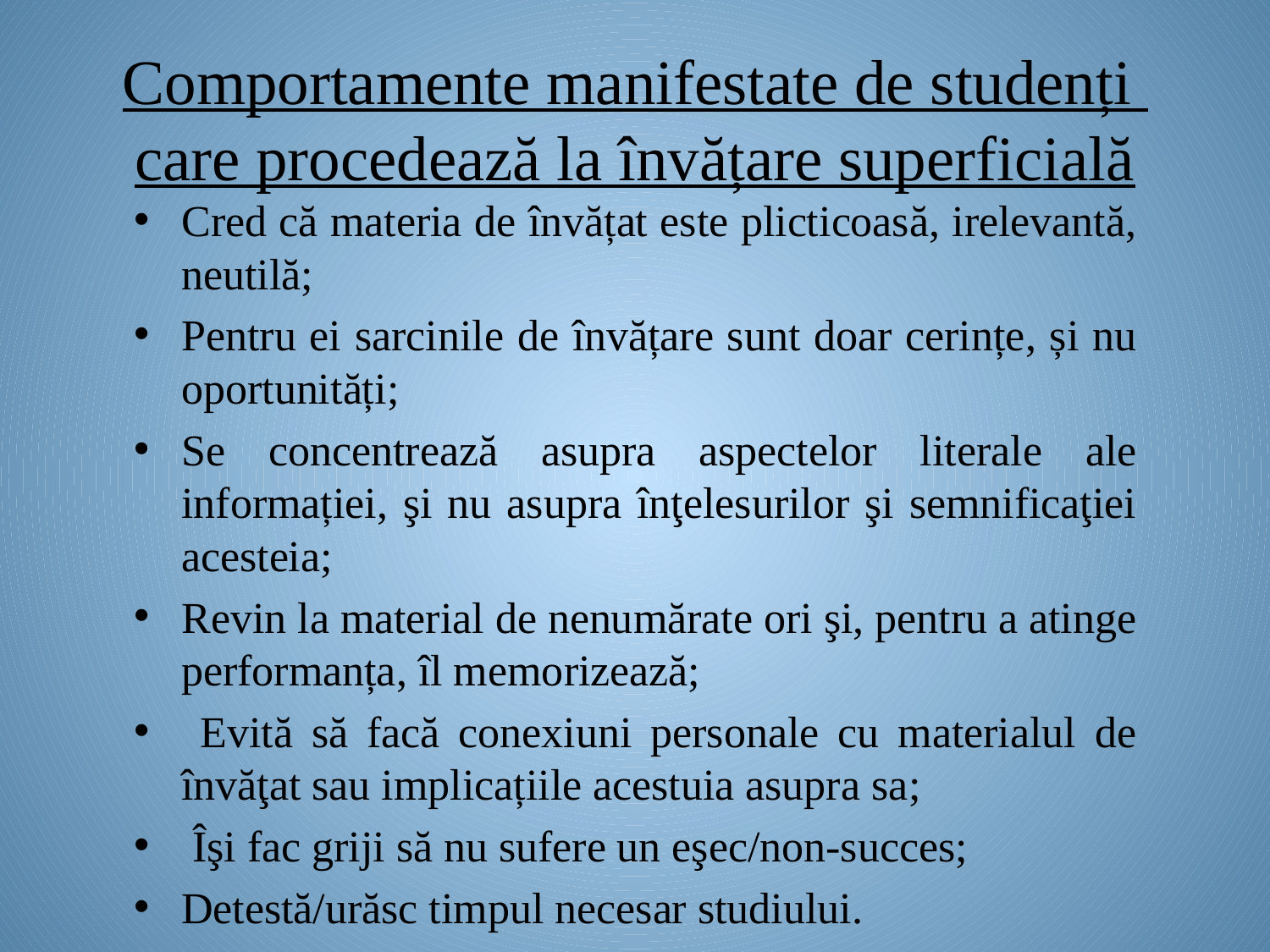

# Comportamente manifestate de studenți  care procedează la învățare superficială
Cred că materia de învățat este plicticoasă, irelevantă, neutilă;
Pentru ei sarcinile de învățare sunt doar cerințe, și nu oportunități;
Se concentrează asupra aspectelor literale ale informației, şi nu asupra înţelesurilor şi semnificaţiei acesteia;
Revin la material de nenumărate ori şi, pentru a atinge performanța, îl memorizează;
 Evită să facă conexiuni personale cu materialul de învăţat sau implicațiile acestuia asupra sa;
 Îşi fac griji să nu sufere un eşec/non-succes;
Detestă/urăsc timpul necesar studiului.